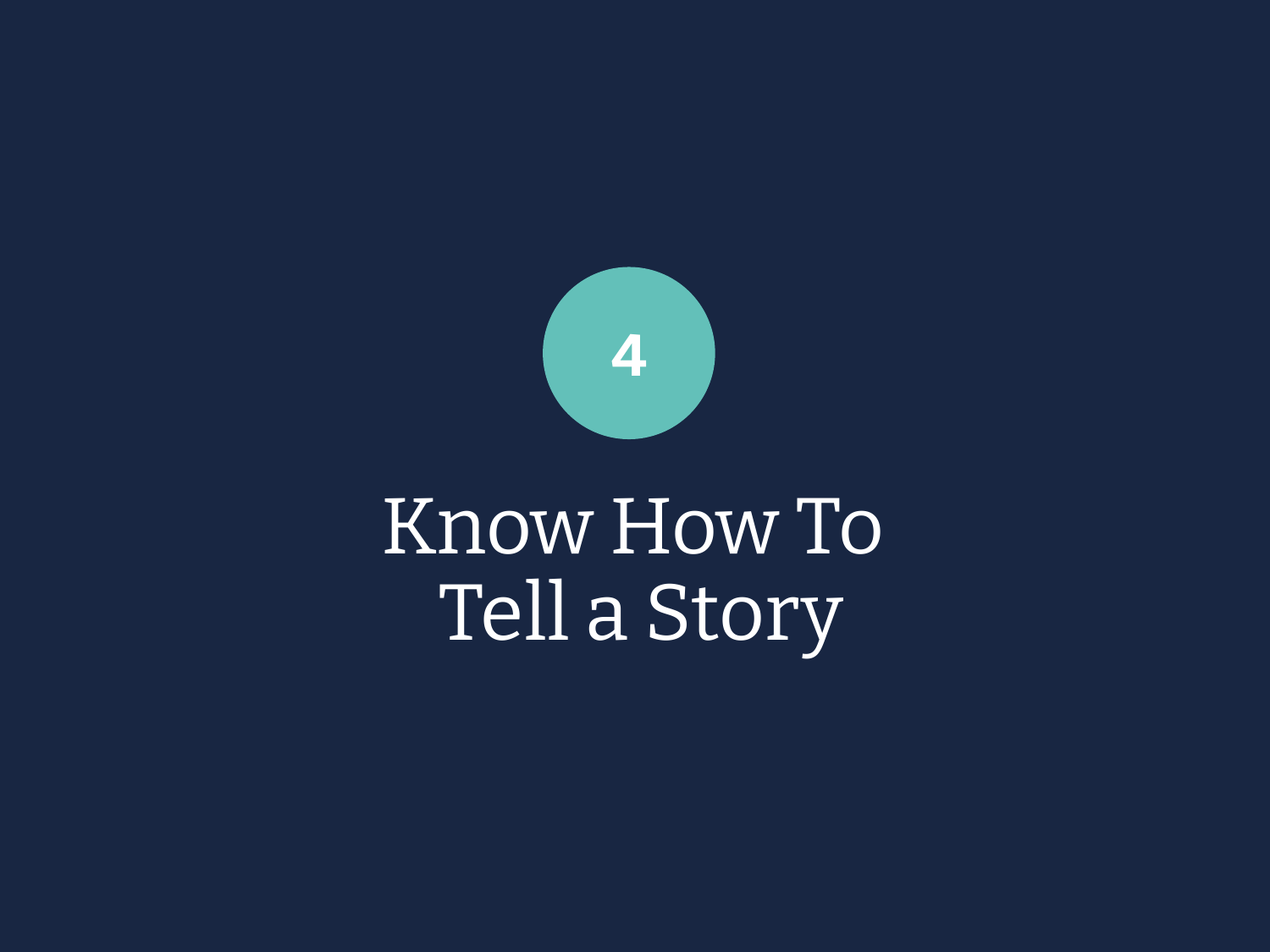

4
# Know How To Tell a Story